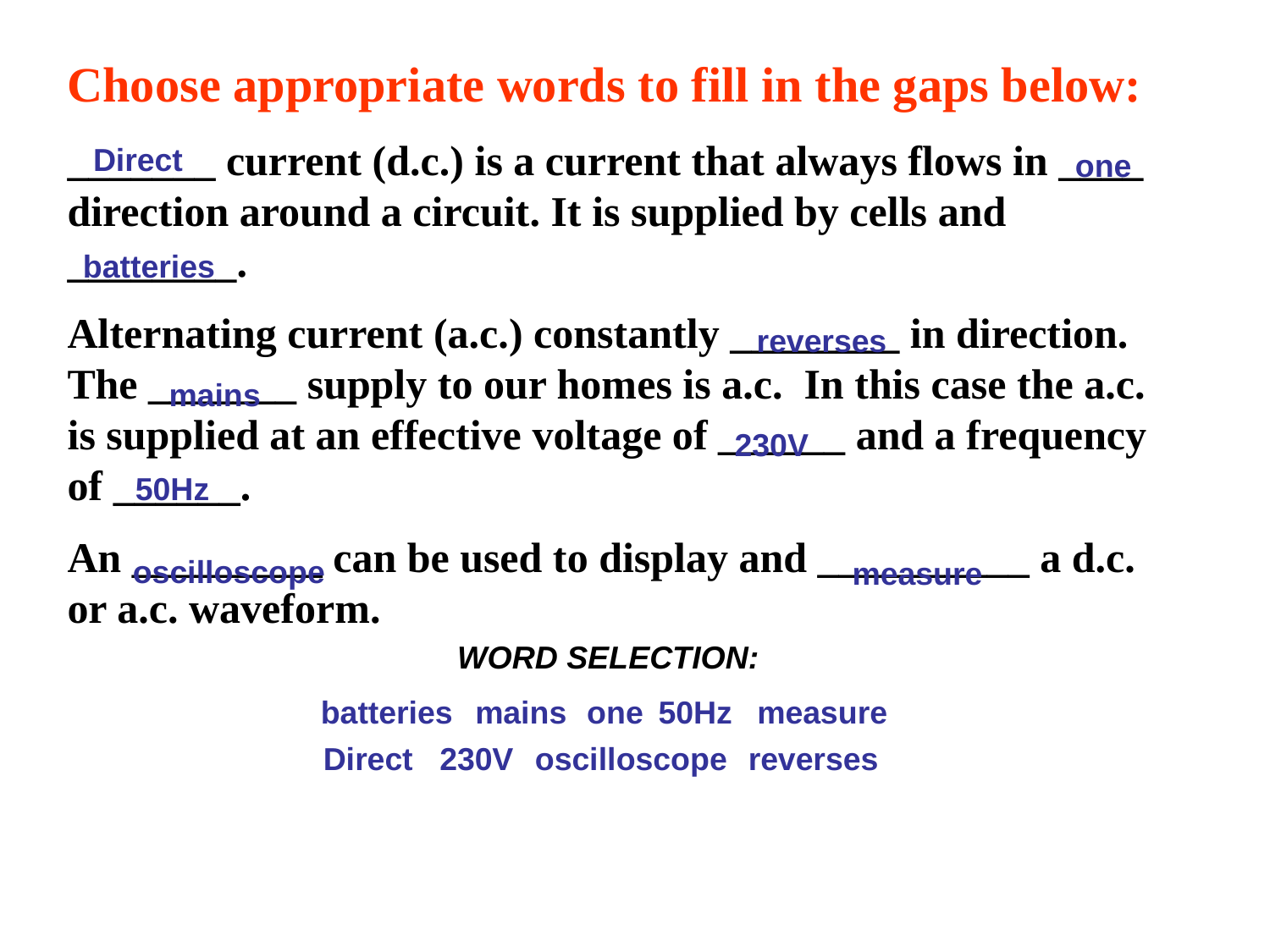

Choose appropriate words to fill in the gaps below:
_______ current (d.c.) is a current that always flows in ____ direction around a circuit. It is supplied by cells and ________.
Alternating current (a.c.) constantly ________ in direction. The _______ supply to our homes is a.c.  In this case the a.c. is supplied at an effective voltage of ______ and a frequency of ______.
An _________ can be used to display and __________ a d.c. or a.c. waveform.
Direct
one
batteries
reverses
mains
230V
50Hz
oscilloscope
measure
WORD SELECTION:
batteries
mains
one
50Hz
measure
Direct
230V
oscilloscope
reverses